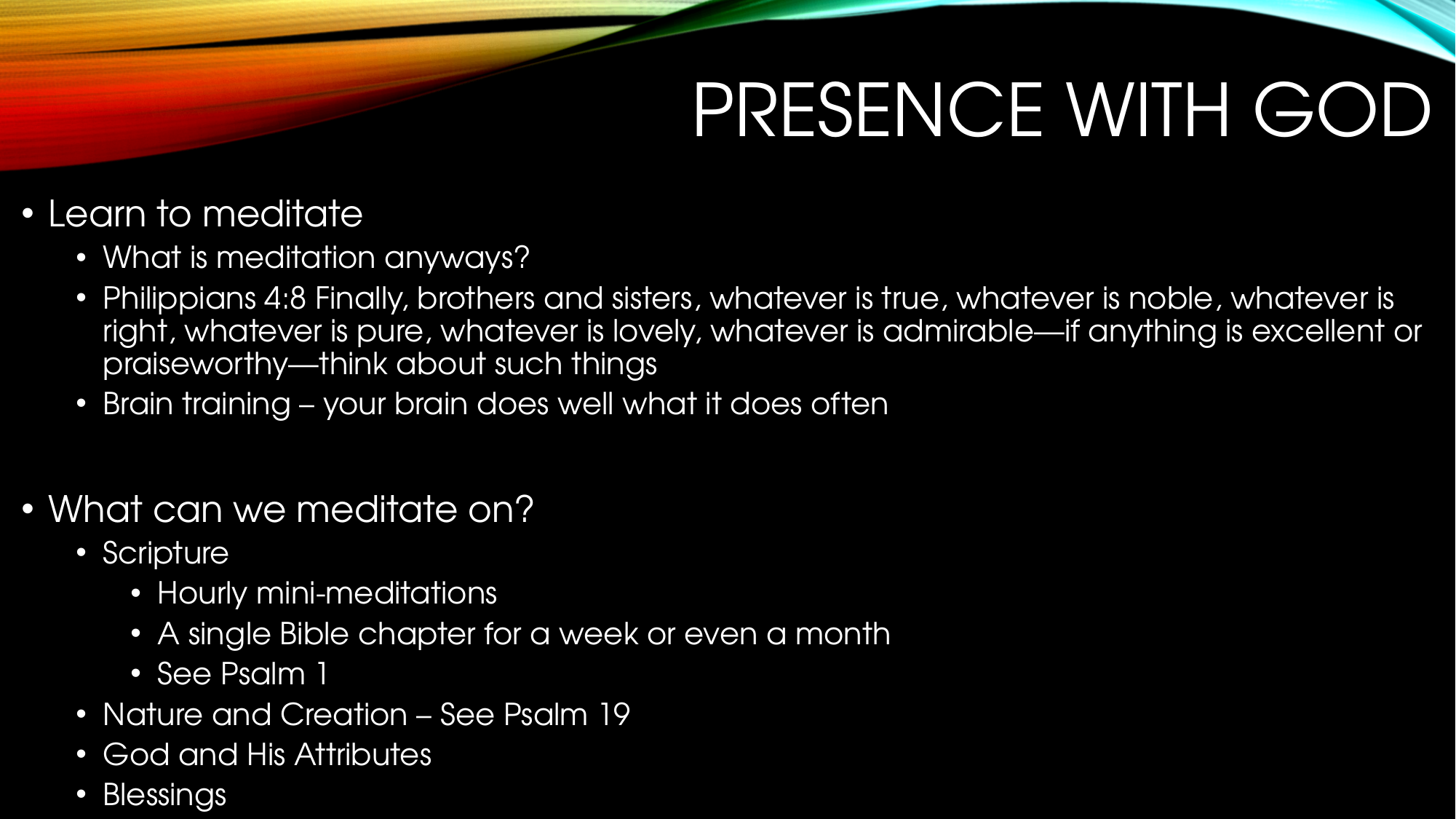

# Presence with God
Learn to meditate
What is meditation anyways?
Philippians 4:8 Finally, brothers and sisters, whatever is true, whatever is noble, whatever is right, whatever is pure, whatever is lovely, whatever is admirable—if anything is excellent or praiseworthy—think about such things
Brain training – your brain does well what it does often

What can we meditate on?
Scripture
Hourly mini-meditations
A single Bible chapter for a week or even a month
See Psalm 1
Nature and Creation – See Psalm 19
God and His Attributes
Blessings